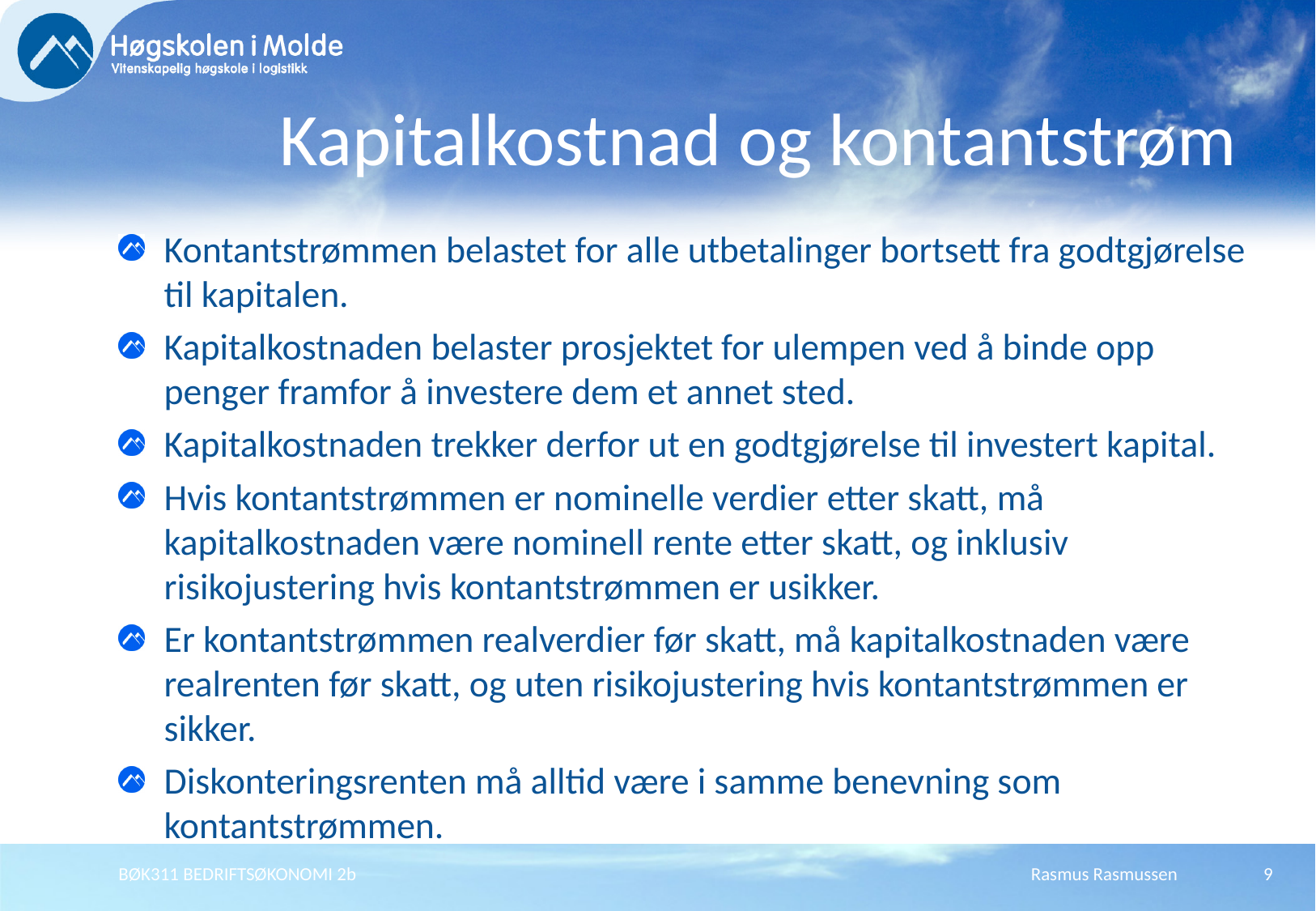

# Kapitalkostnad og kontantstrøm
Kontantstrømmen belastet for alle utbetalinger bortsett fra godtgjørelse til kapitalen.
Kapitalkostnaden belaster prosjektet for ulempen ved å binde opp penger framfor å investere dem et annet sted.
Kapitalkostnaden trekker derfor ut en godtgjørelse til investert kapital.
Hvis kontantstrømmen er nominelle verdier etter skatt, må kapitalkostnaden være nominell rente etter skatt, og inklusiv risikojustering hvis kontantstrømmen er usikker.
Er kontantstrømmen realverdier før skatt, må kapitalkostnaden være realrenten før skatt, og uten risikojustering hvis kontantstrømmen er sikker.
Diskonteringsrenten må alltid være i samme benevning som kontantstrømmen.
BØK311 BEDRIFTSØKONOMI 2b
Rasmus Rasmussen
9